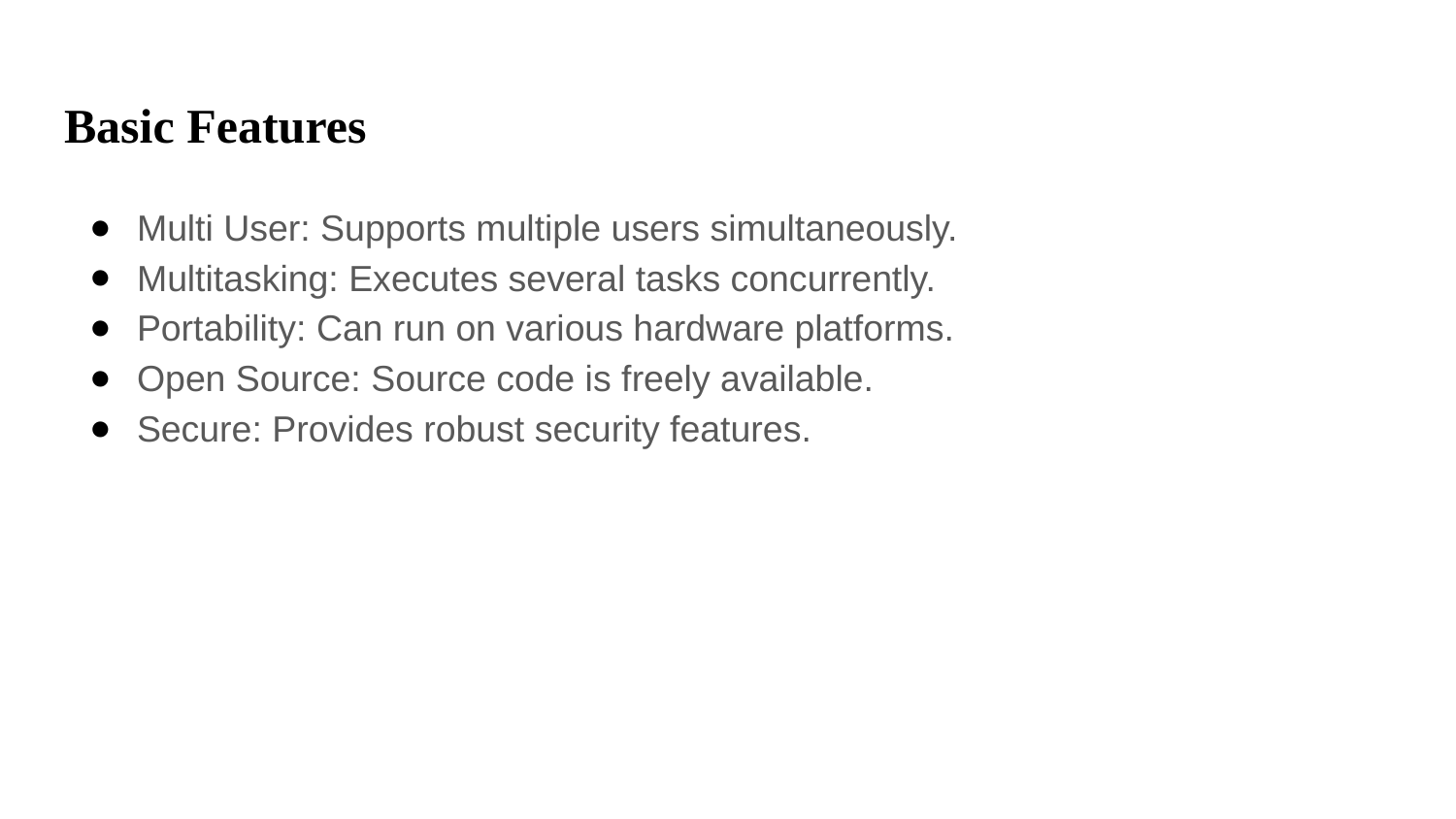

# Basic Features

Multi User: Supports multiple users simultaneously.
Multitasking: Executes several tasks concurrently.
Portability: Can run on various hardware platforms.
Open Source: Source code is freely available.
Secure: Provides robust security features.